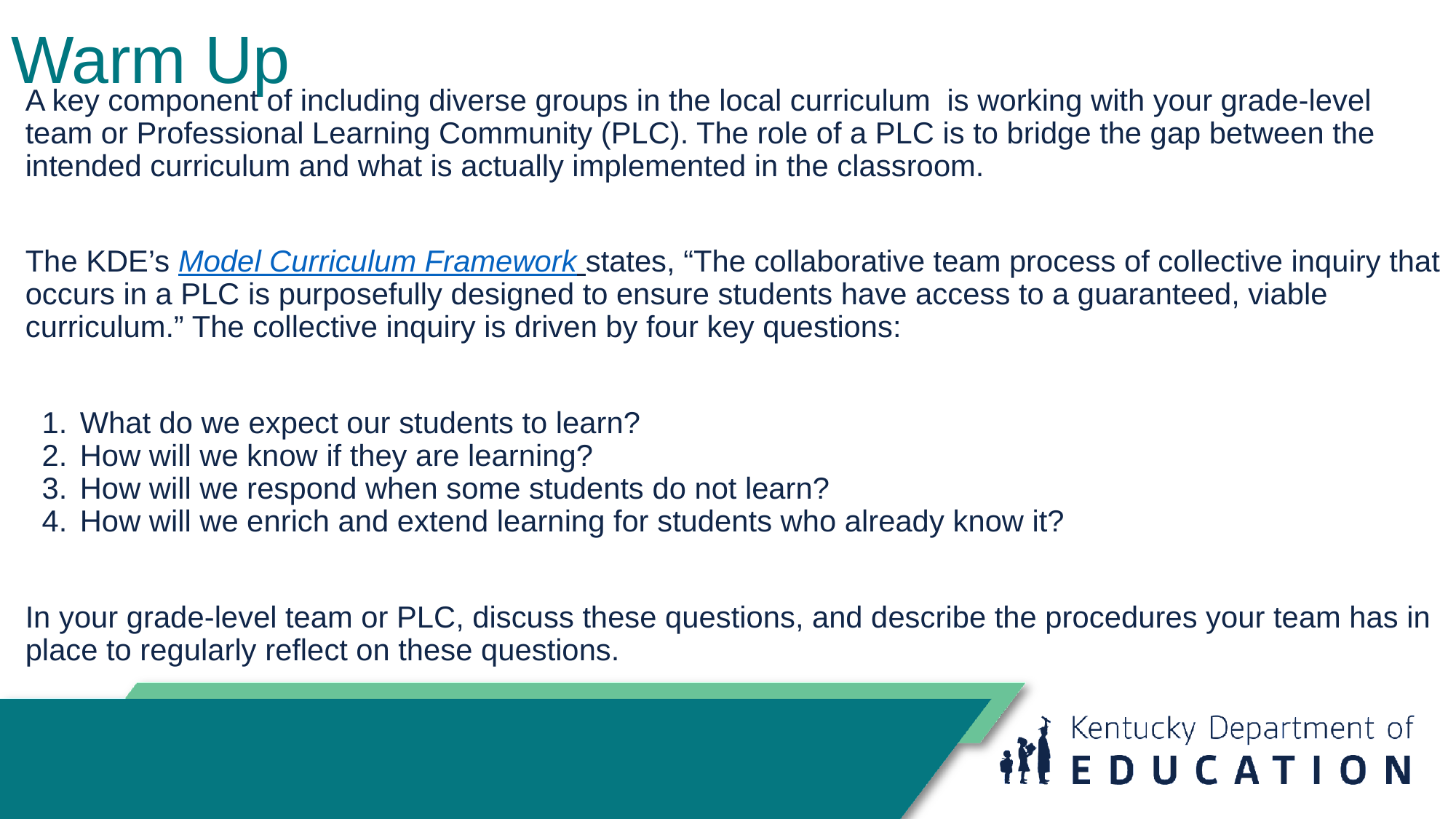

# Warm Up
A key component of including diverse groups in the local curriculum  is working with your grade-level team or Professional Learning Community (PLC). The role of a PLC is to bridge the gap between the intended curriculum and what is actually implemented in the classroom.

The KDE’s Model Curriculum Framework states, “The collaborative team process of collective inquiry that occurs in a PLC is purposefully designed to ensure students have access to a guaranteed, viable curriculum.” The collective inquiry is driven by four key questions:

What do we expect our students to learn?
How will we know if they are learning?
How will we respond when some students do not learn?
How will we enrich and extend learning for students who already know it?

In your grade-level team or PLC, discuss these questions, and describe the procedures your team has in place to regularly reflect on these questions.